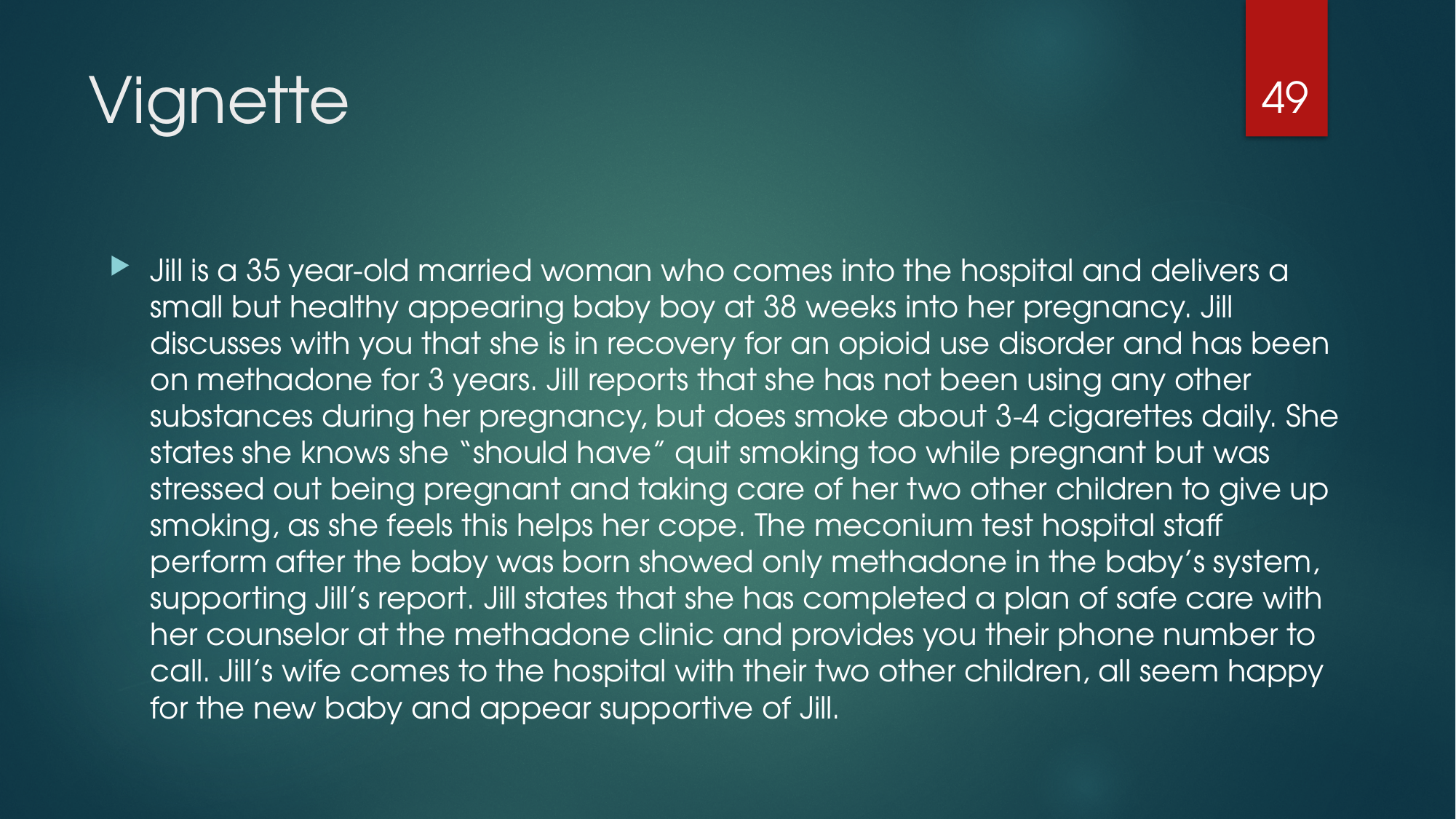

49
# Vignette
Jill is a 35 year-old married woman who comes into the hospital and delivers a small but healthy appearing baby boy at 38 weeks into her pregnancy. Jill discusses with you that she is in recovery for an opioid use disorder and has been on methadone for 3 years. Jill reports that she has not been using any other substances during her pregnancy, but does smoke about 3-4 cigarettes daily. She states she knows she “should have” quit smoking too while pregnant but was stressed out being pregnant and taking care of her two other children to give up smoking, as she feels this helps her cope. The meconium test hospital staff perform after the baby was born showed only methadone in the baby’s system, supporting Jill’s report. Jill states that she has completed a plan of safe care with her counselor at the methadone clinic and provides you their phone number to call. Jill’s wife comes to the hospital with their two other children, all seem happy for the new baby and appear supportive of Jill.